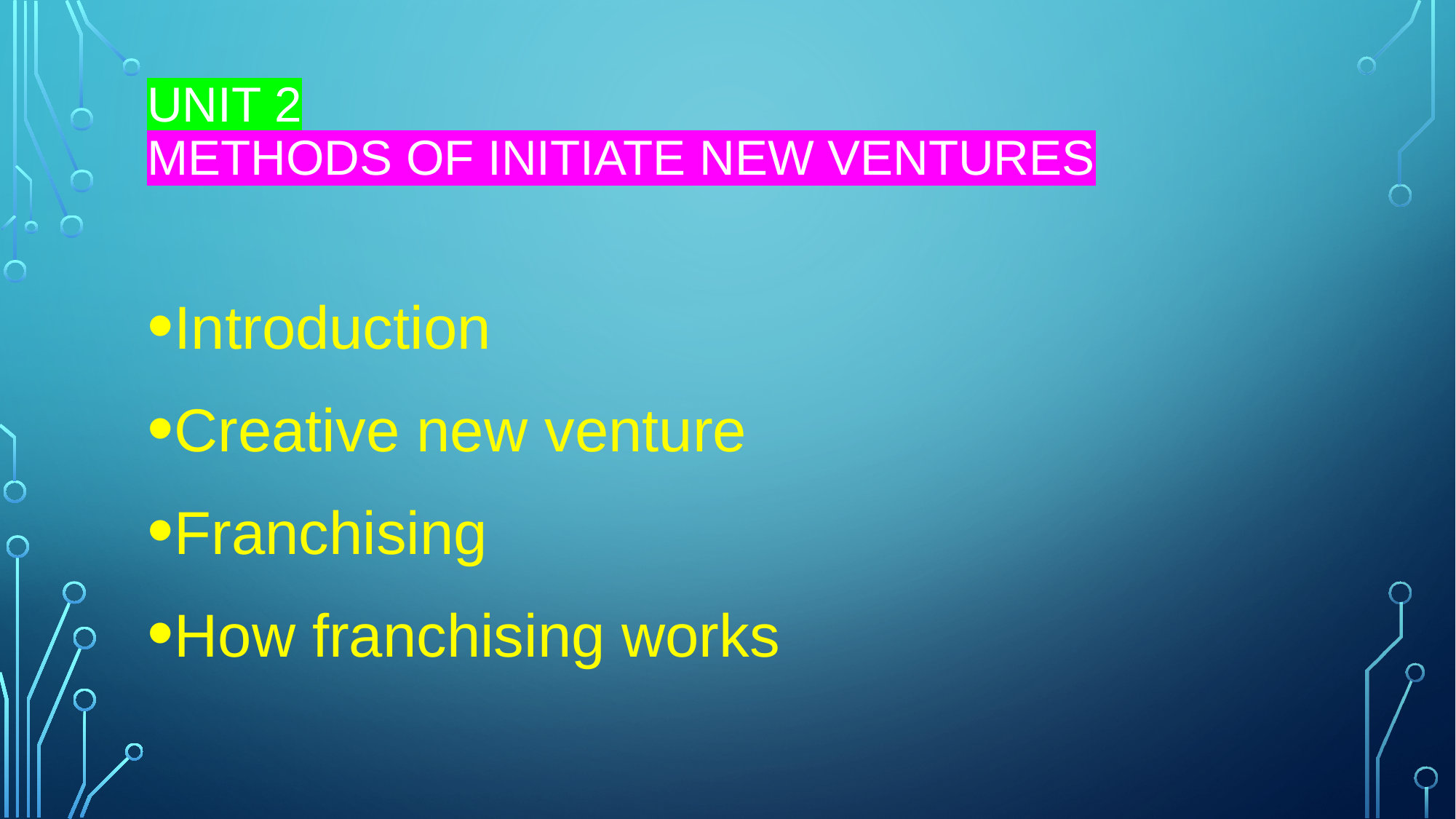

# Unit 2 Methods of INITIATE NEW VENTURES
Introduction
Creative new venture
Franchising
How franchising works